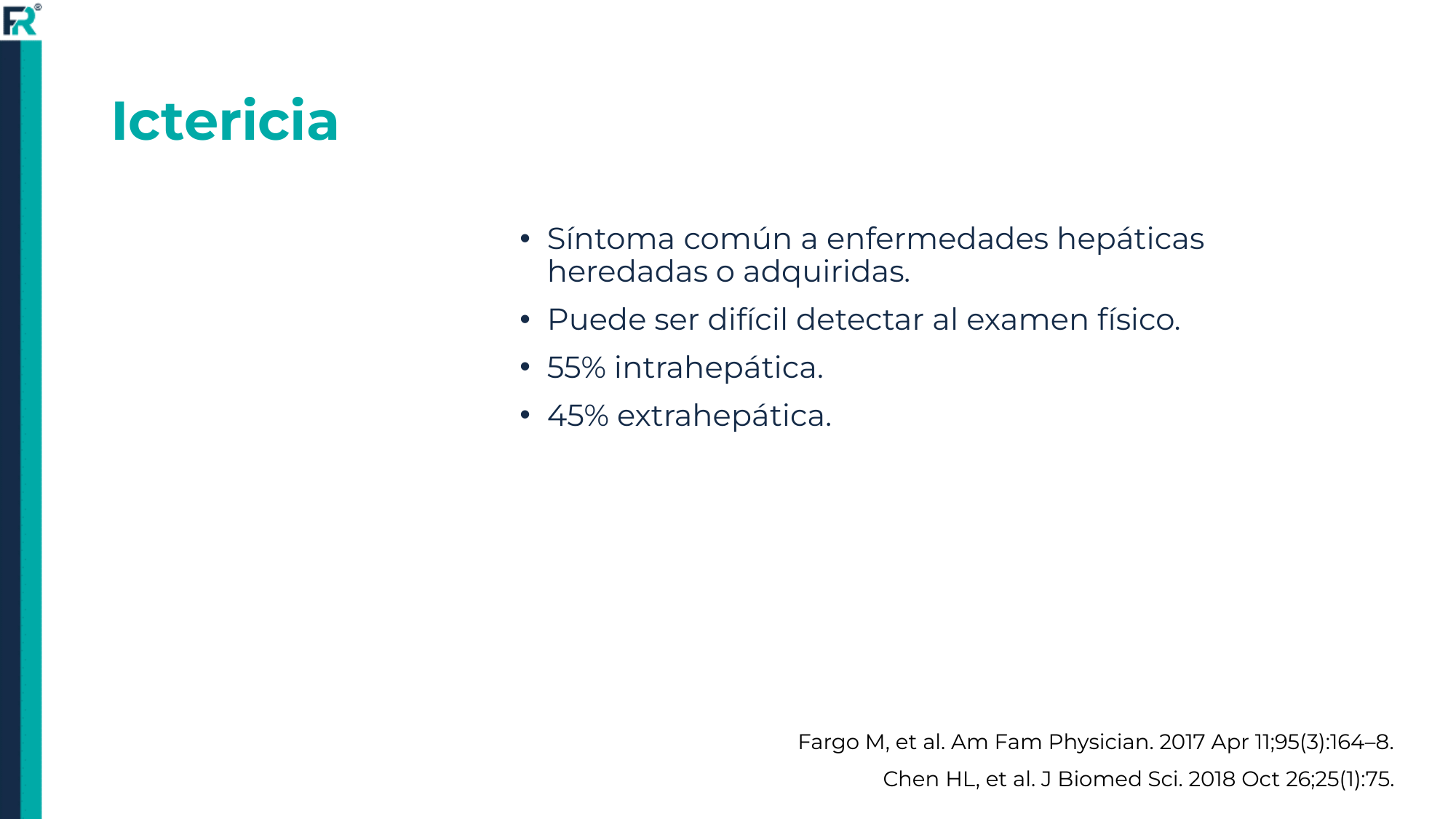

# Ictericia
Síntoma común a enfermedades hepáticas heredadas o adquiridas.
Puede ser difícil detectar al examen físico.
55% intrahepática.
45% extrahepática.
Fargo M, et al. Am Fam Physician. 2017 Apr 11;95(3):164–8.
Chen HL, et al. J Biomed Sci. 2018 Oct 26;25(1):75.